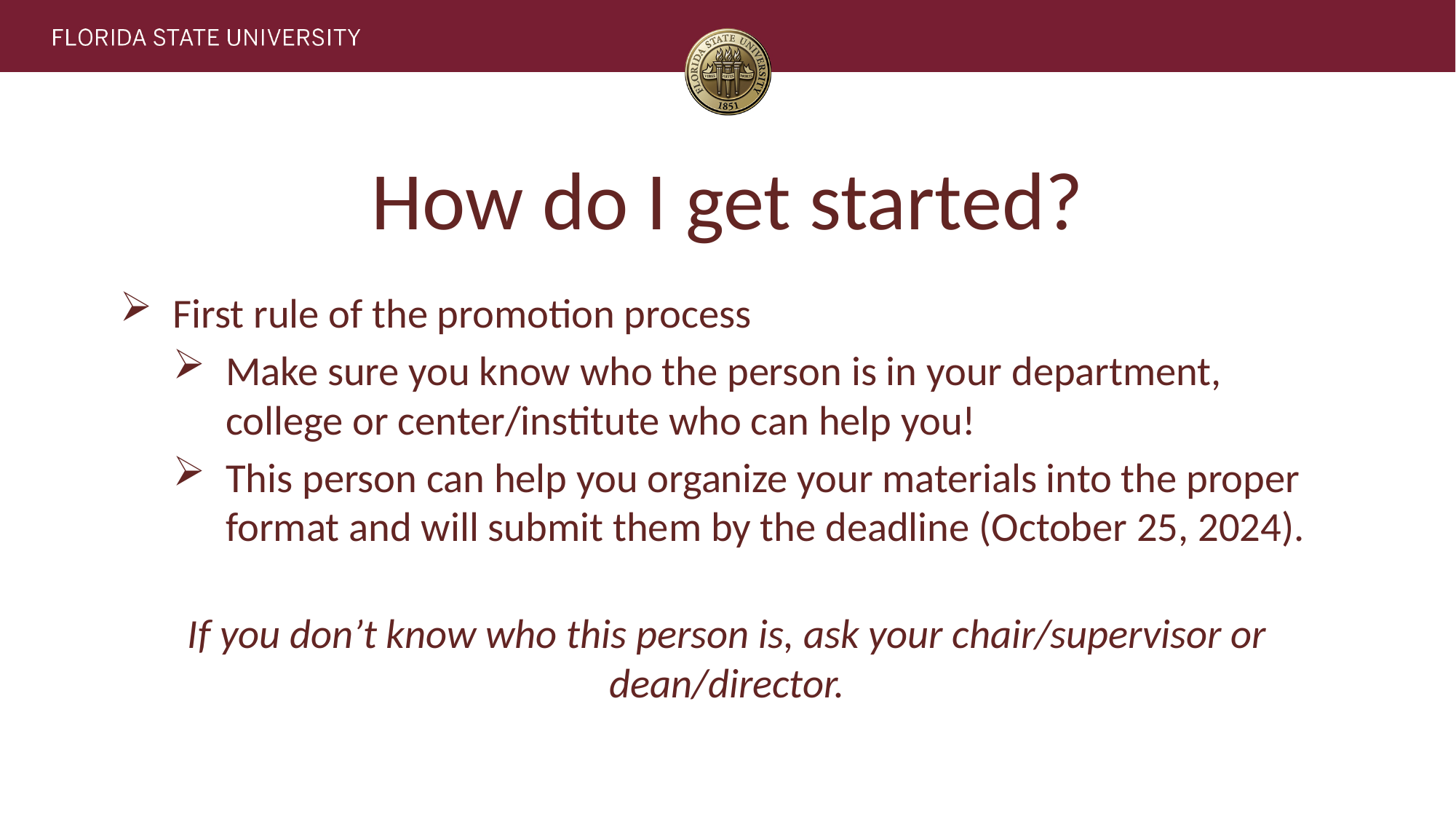

# How do I get started?
First rule of the promotion process
Make sure you know who the person is in your department, college or center/institute who can help you!
This person can help you organize your materials into the proper format and will submit them by the deadline (October 25, 2024).

If you don’t know who this person is, ask your chair/supervisor or dean/director.